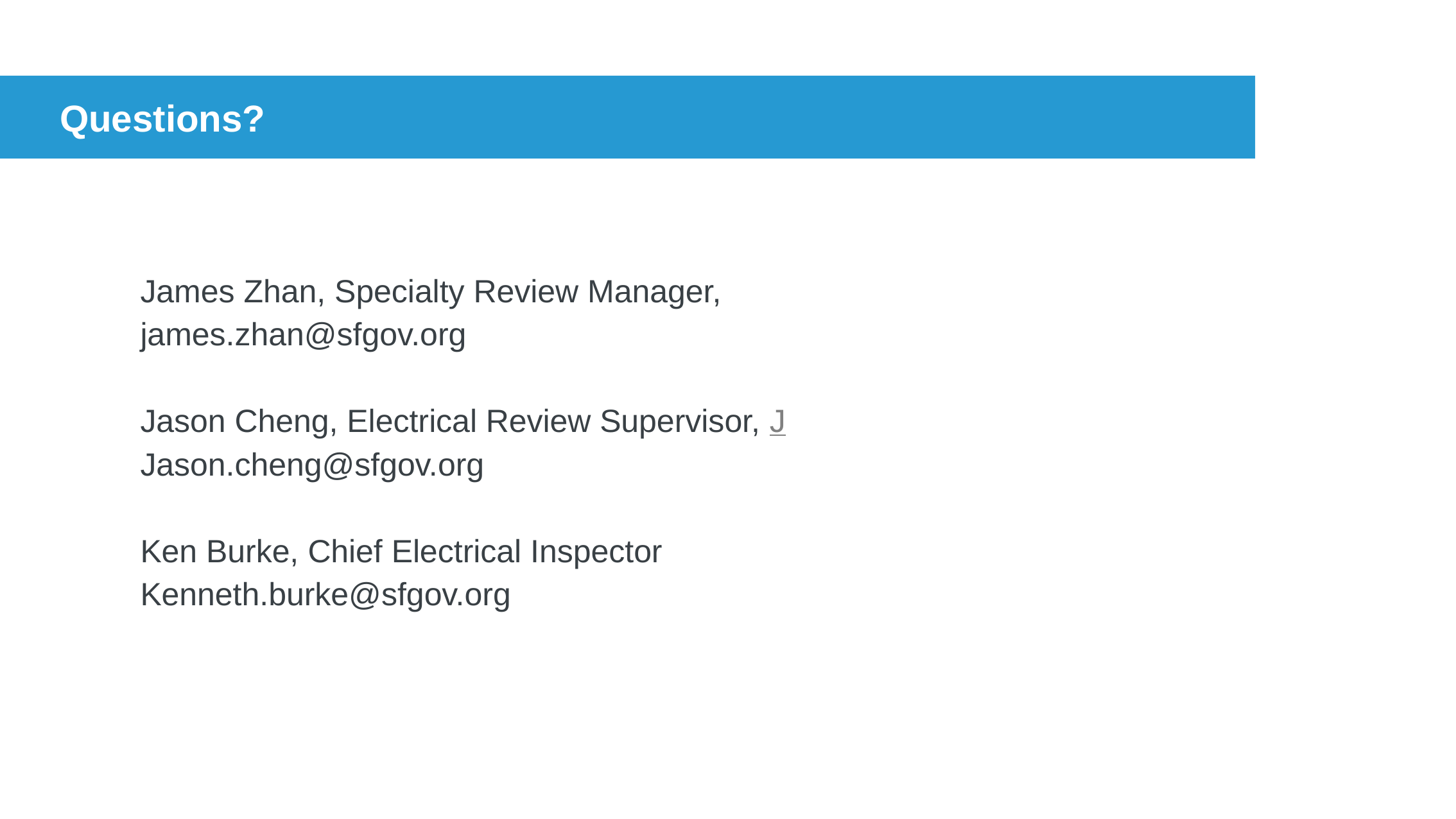

# Questions?
James Zhan, Specialty Review Manager,
james.zhan@sfgov.org

Jason Cheng, Electrical Review Supervisor, J
Jason.cheng@sfgov.org

Ken Burke, Chief Electrical Inspector
Kenneth.burke@sfgov.org